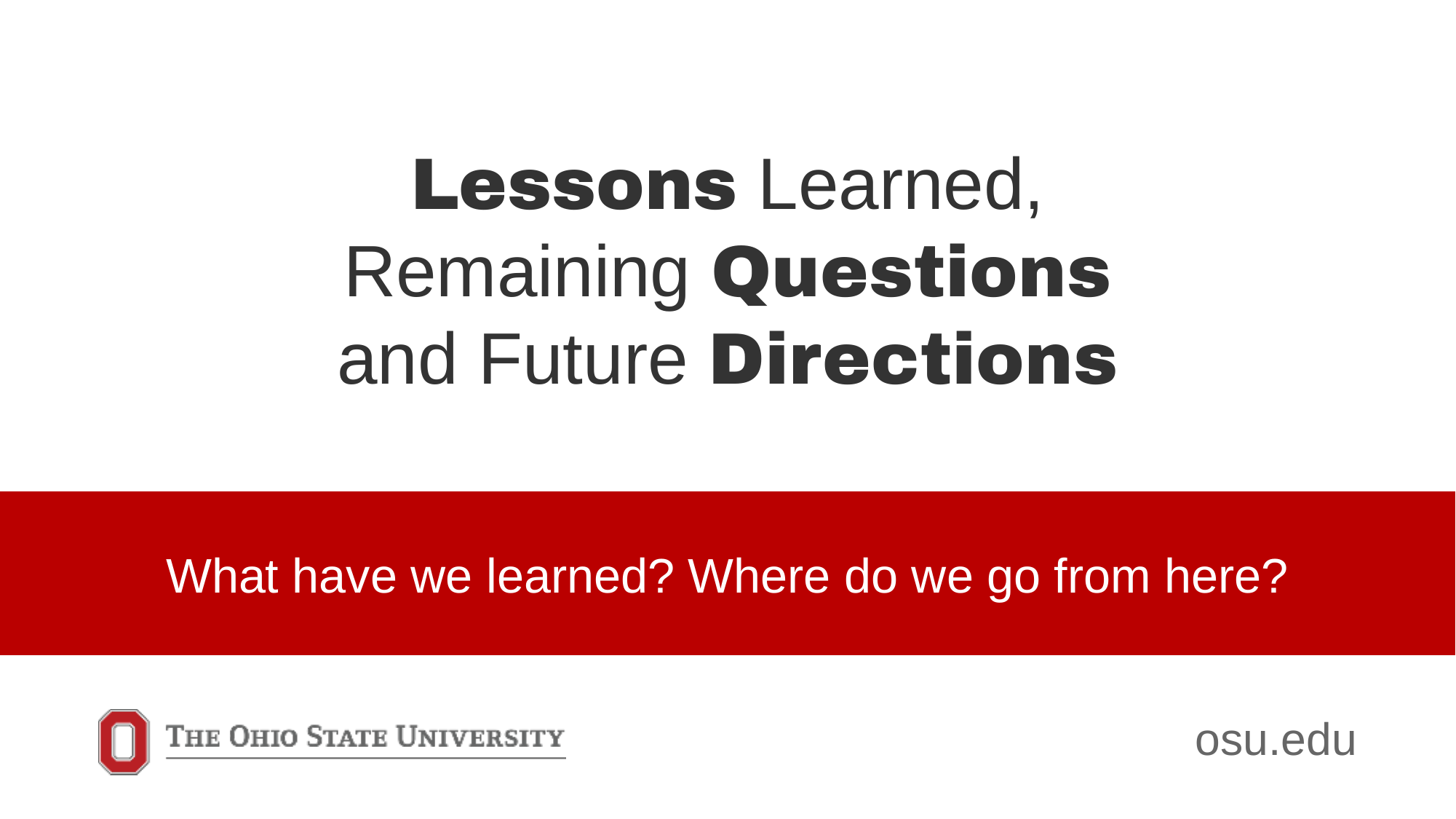

# Lessons Learned, Remaining Questions and Future Directions
What have we learned? Where do we go from here?
osu.edu